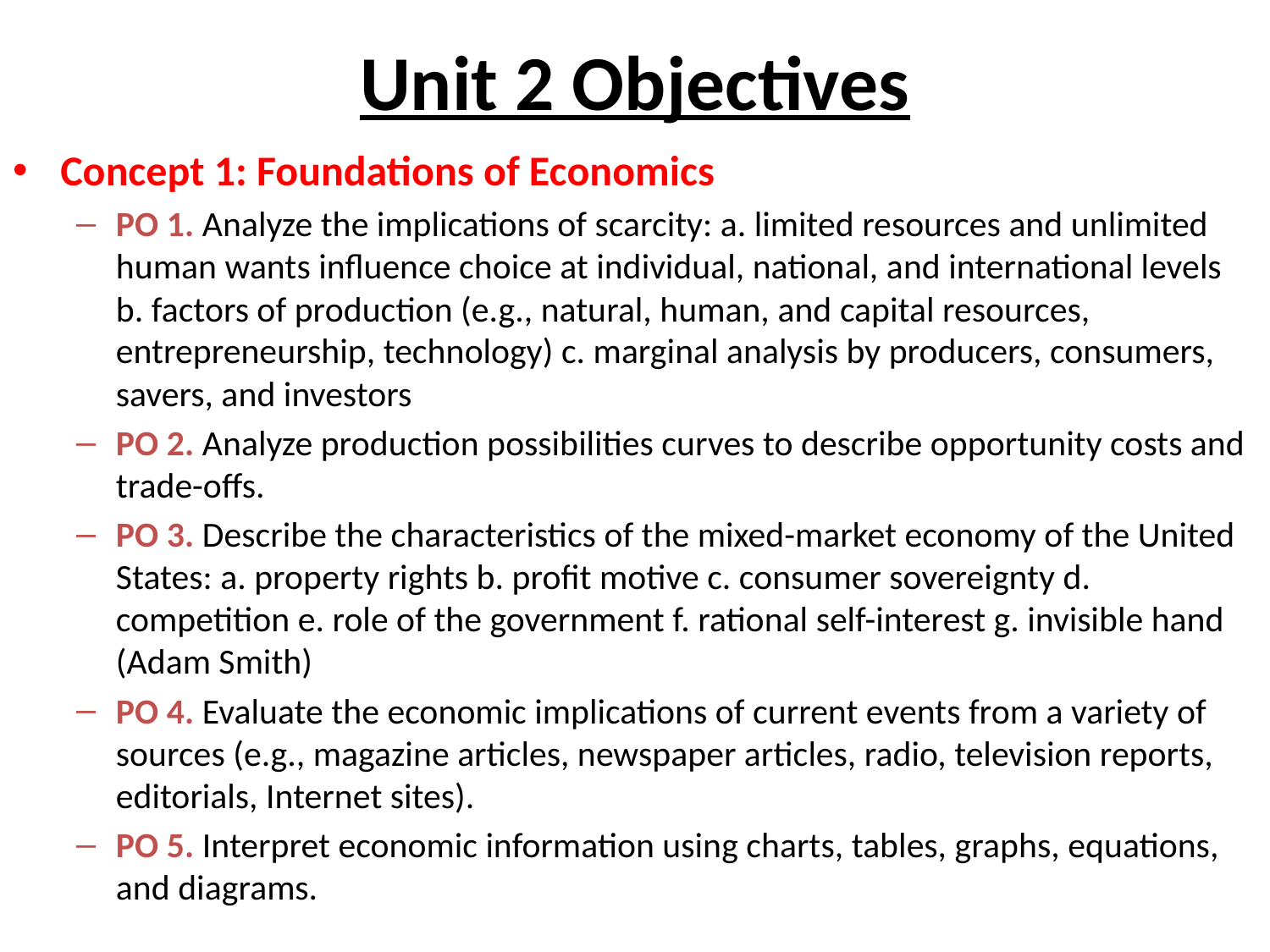

# Unit 2 Objectives
Concept 1: Foundations of Economics
PO 1. Analyze the implications of scarcity: a. limited resources and unlimited human wants influence choice at individual, national, and international levels b. factors of production (e.g., natural, human, and capital resources, entrepreneurship, technology) c. marginal analysis by producers, consumers, savers, and investors
PO 2. Analyze production possibilities curves to describe opportunity costs and trade-offs.
PO 3. Describe the characteristics of the mixed-market economy of the United States: a. property rights b. profit motive c. consumer sovereignty d. competition e. role of the government f. rational self-interest g. invisible hand (Adam Smith)
PO 4. Evaluate the economic implications of current events from a variety of sources (e.g., magazine articles, newspaper articles, radio, television reports, editorials, Internet sites).
PO 5. Interpret economic information using charts, tables, graphs, equations, and diagrams.